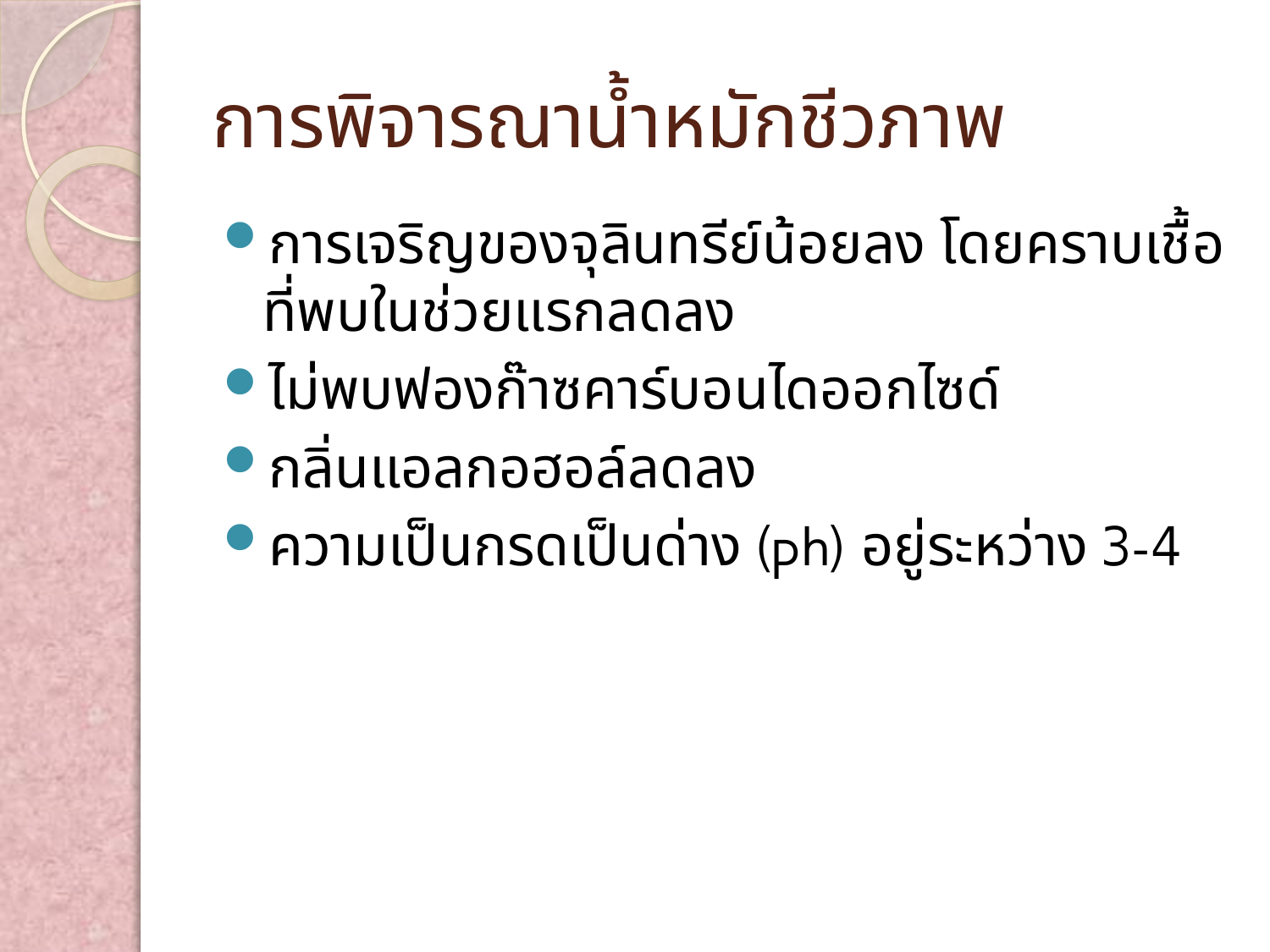

# การพิจารณาน้ำหมักชีวภาพ
การเจริญของจุลินทรีย์น้อยลง โดยคราบเชื้อที่พบในช่วยแรกลดลง
ไม่พบฟองก๊าซคาร์บอนไดออกไซด์
กลิ่นแอลกอฮอล์ลดลง
ความเป็นกรดเป็นด่าง (ph) อยู่ระหว่าง 3-4